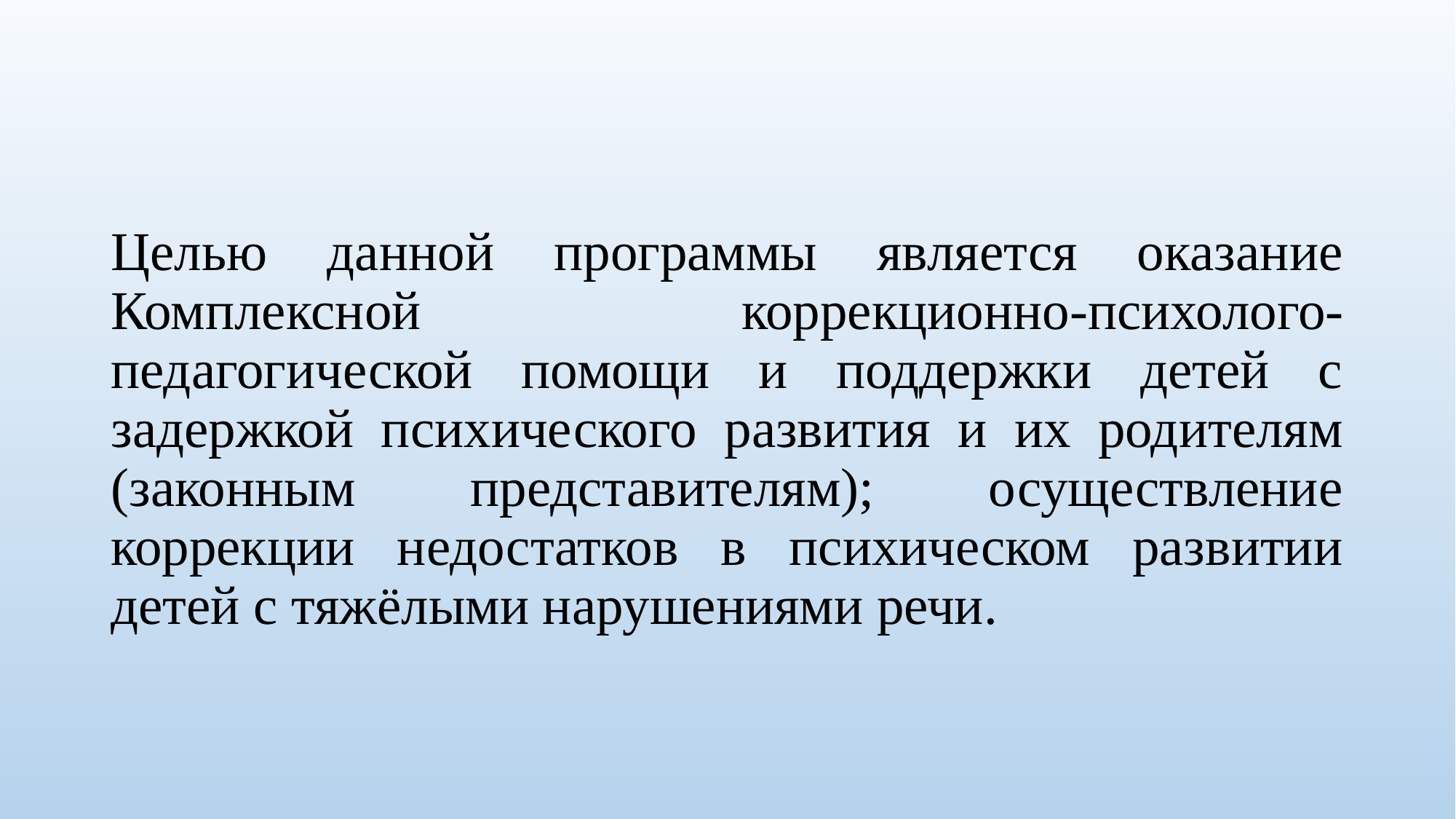

Целью данной программы является оказание Комплексной коррекционно-психолого- педагогической помощи и поддержки детей с задержкой психического развития и их родителям (законным представителям); осуществление коррекции недостатков в психическом развитии детей с тяжёлыми нарушениями речи.